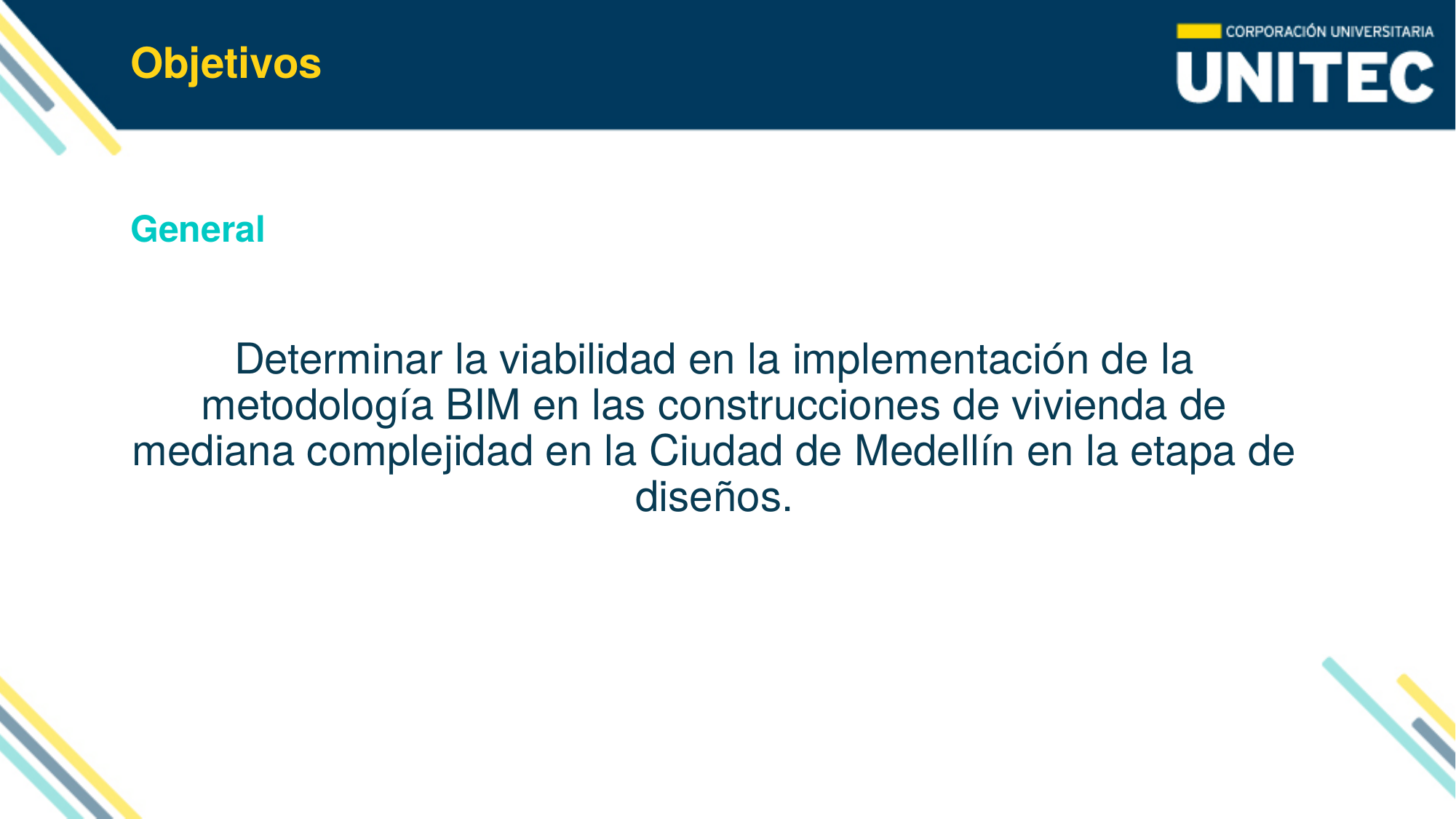

# Objetivos
General

Determinar la viabilidad en la implementación de la metodología BIM en las construcciones de vivienda de mediana complejidad en la Ciudad de Medellín en la etapa de diseños.